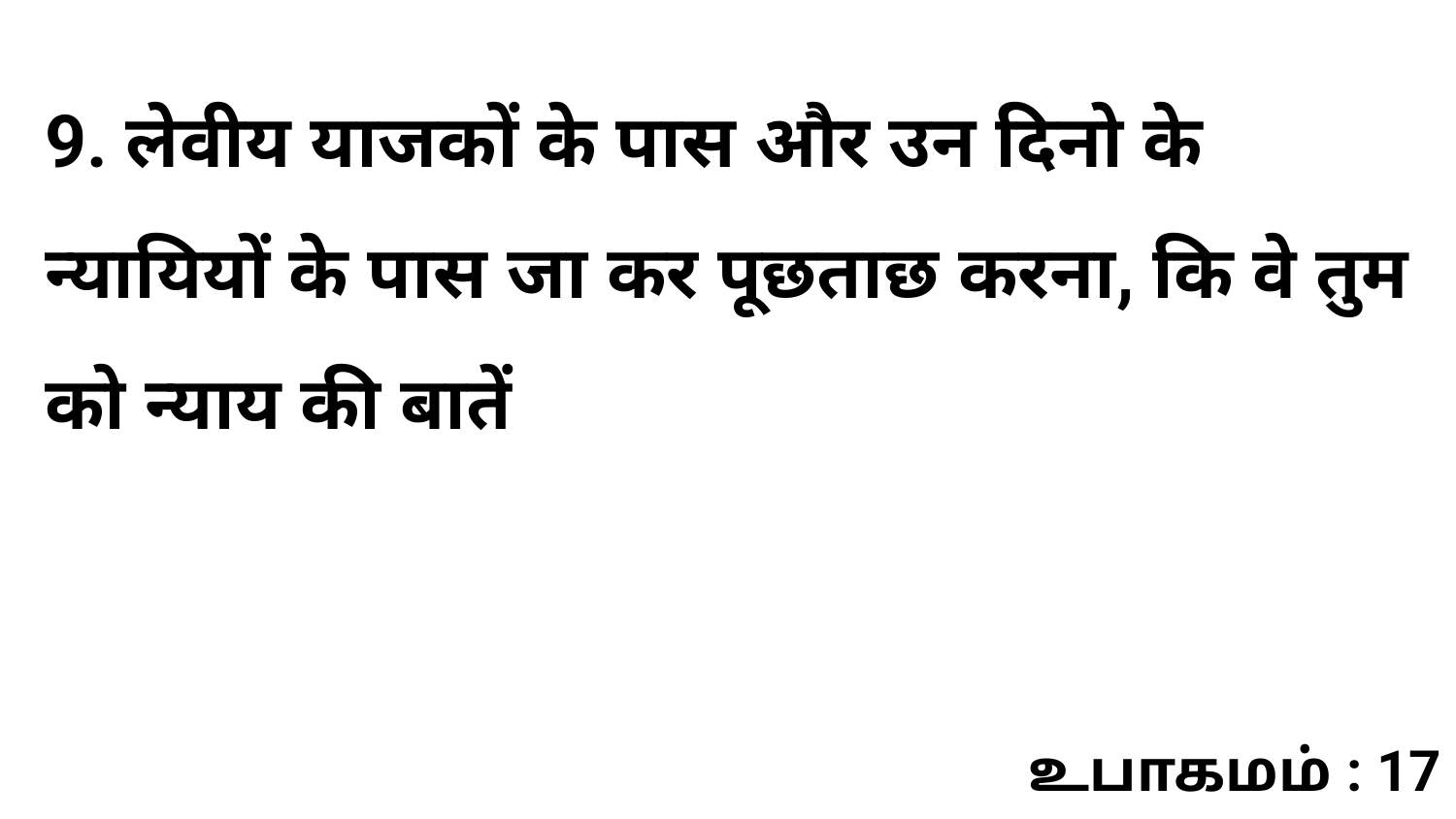

9. लेवीय याजकों के पास और उन दिनो के न्यायियों के पास जा कर पूछताछ करना, कि वे तुम को न्याय की बातें
உபாகமம் : 17